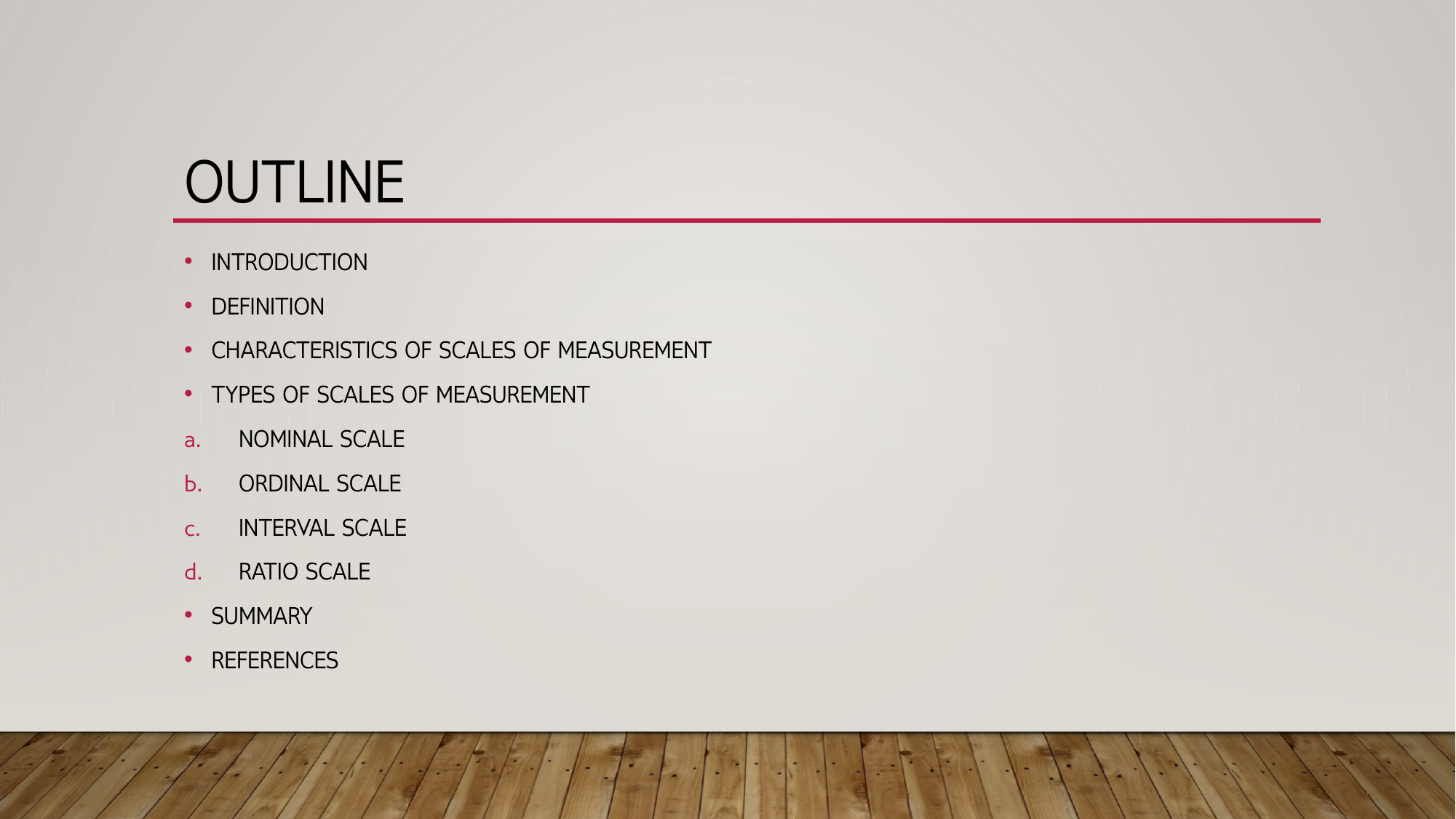

# OUTLINE
INTRODUCTION
DEFINITION
CHARACTERISTICS OF SCALES OF MEASUREMENT
TYPES OF SCALES OF MEASUREMENT
NOMINAL SCALE
ORDINAL SCALE
INTERVAL SCALE
RATIO SCALE
SUMMARY
REFERENCES